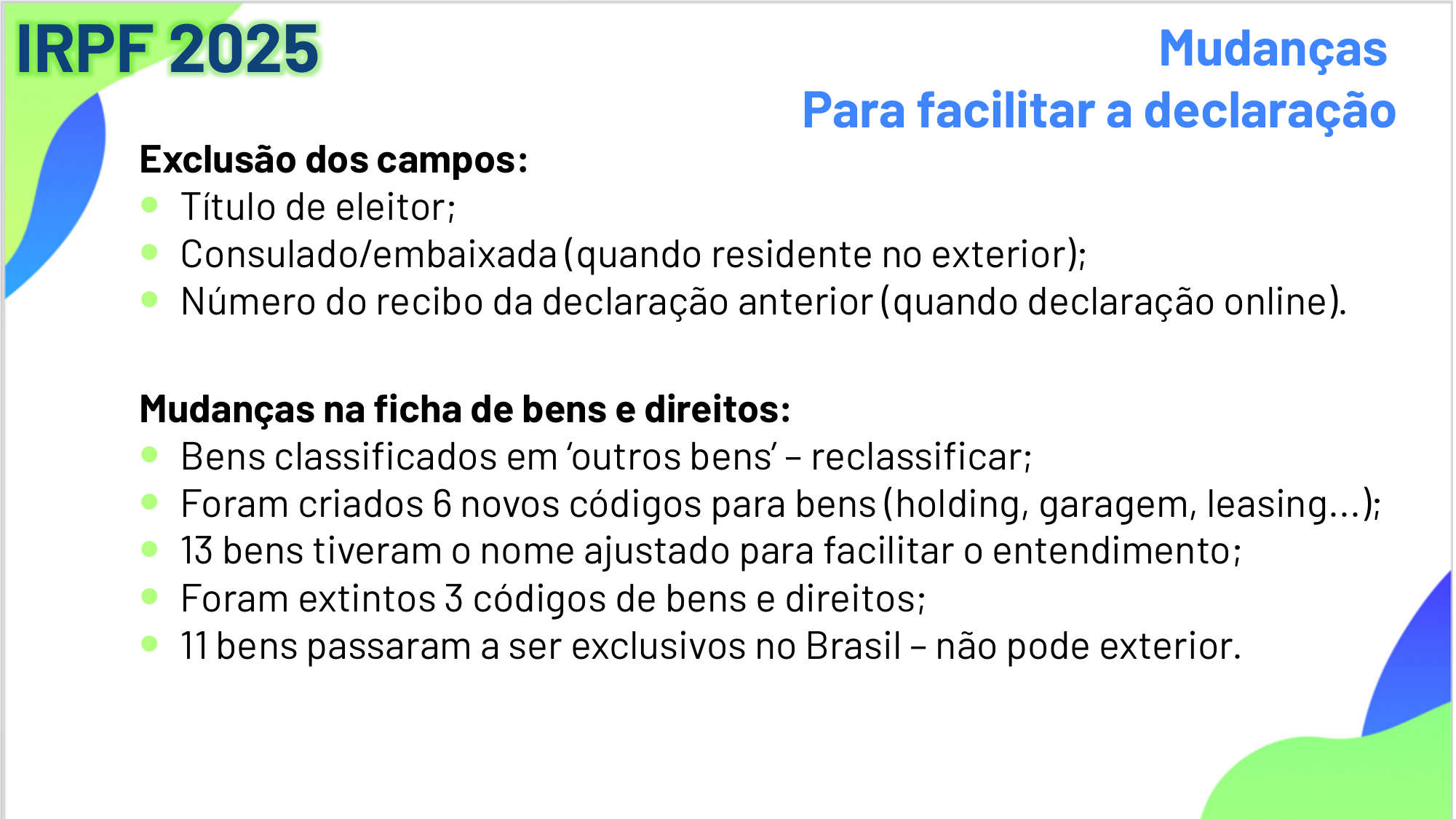

IRPF 2025
Mudanças
Para facilitar a declaração

Exclusão dos campos:
Título de eleitor;
Consulado/embaixada (quando residente no exterior);
Número do recibo da declaração anterior (quando declaração online).
Mudanças na ficha de bens e direitos:
Bens classificados em ‘outros bens’ – reclassificar;
Foram criados 6 novos códigos para bens (holding, garagem, leasing...);
13 bens tiveram o nome ajustado para facilitar o entendimento;
Foram extintos 3 códigos de bens e direitos;
11 bens passaram a ser exclusivos no Brasil – não pode exterior.